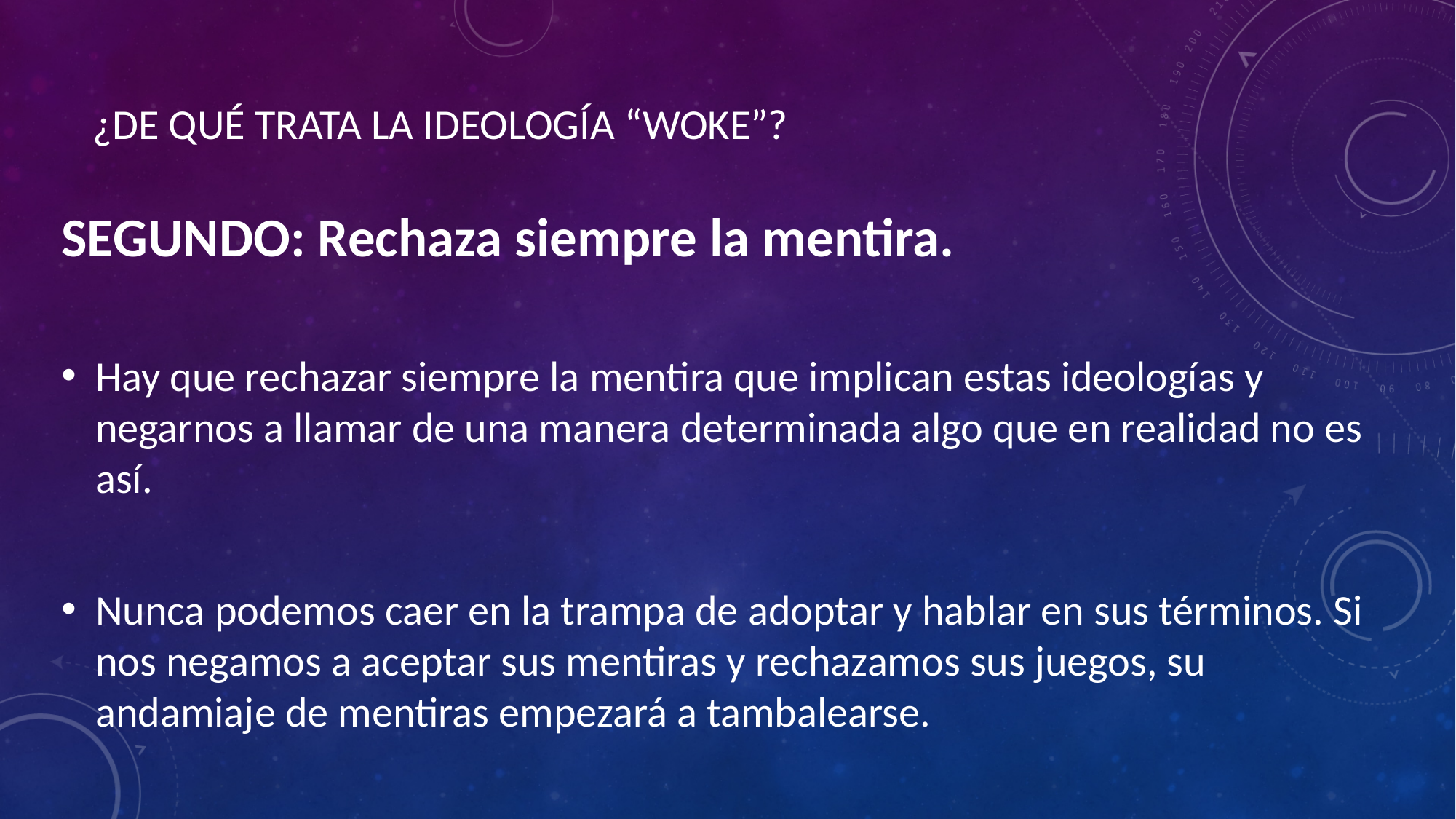

# ¿De qué trata la ideología “woke”?
SEGUNDO: Rechaza siempre la mentira.

Hay que rechazar siempre la mentira que implican estas ideologías y negarnos a llamar de una manera determinada algo que en realidad no es así.

Nunca podemos caer en la trampa de adoptar y hablar en sus términos. Si nos negamos a aceptar sus mentiras y rechazamos sus juegos, su andamiaje de mentiras empezará a tambalearse.